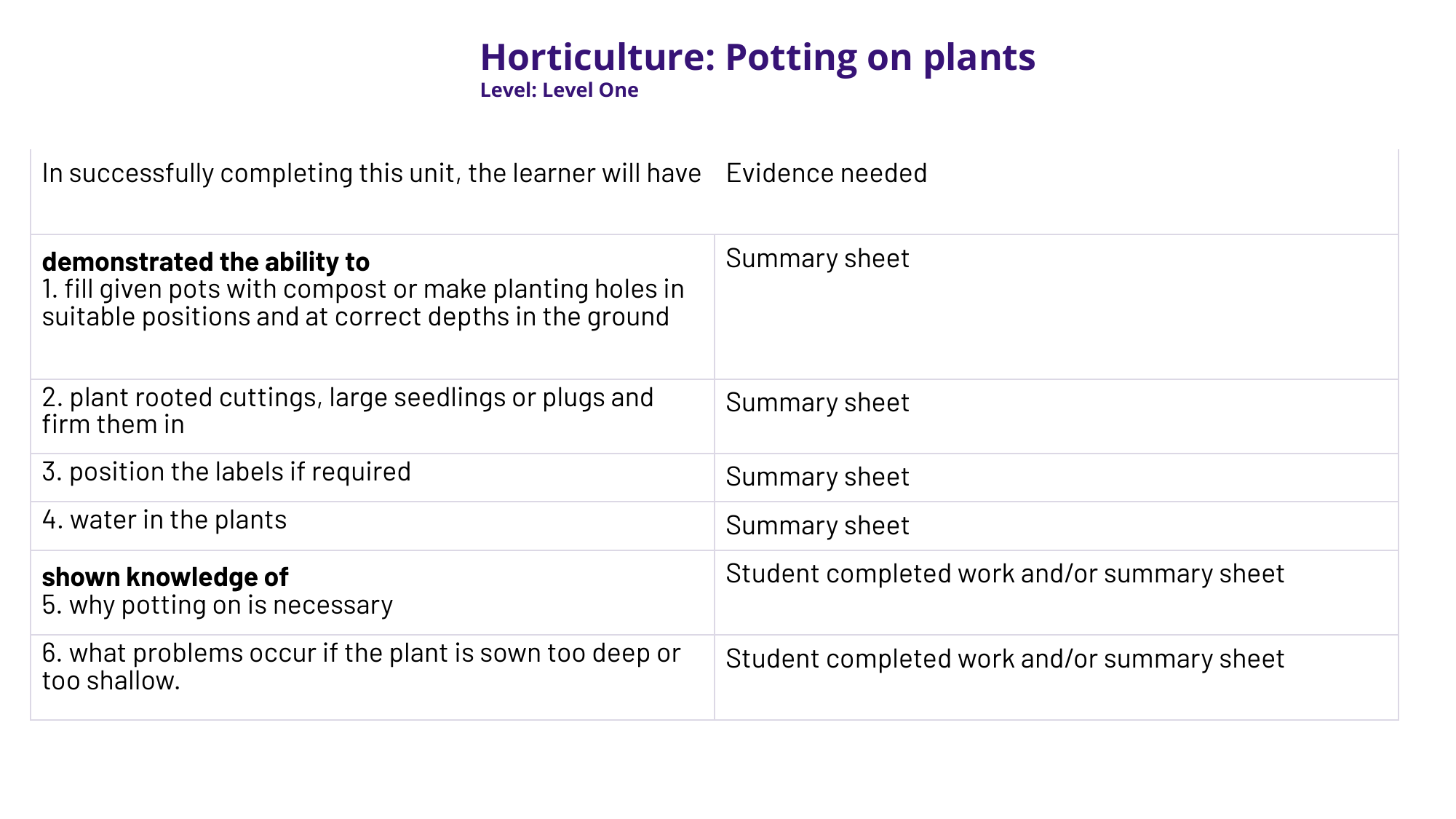

Horticulture: Potting on plants
Level: Level One

| In successfully completing this unit, the learner will have | Evidence needed |
| --- | --- |
| demonstrated the ability to 1. fill given pots with compost or make planting holes in suitable positions and at correct depths in the ground | Summary sheet |
| 2. plant rooted cuttings, large seedlings or plugs and firm them in | Summary sheet |
| 3. position the labels if required | Summary sheet |
| 4. water in the plants | Summary sheet |
| shown knowledge of 5. why potting on is necessary | Student completed work and/or summary sheet |
| 6. what problems occur if the plant is sown too deep or too shallow. | Student completed work and/or summary sheet |